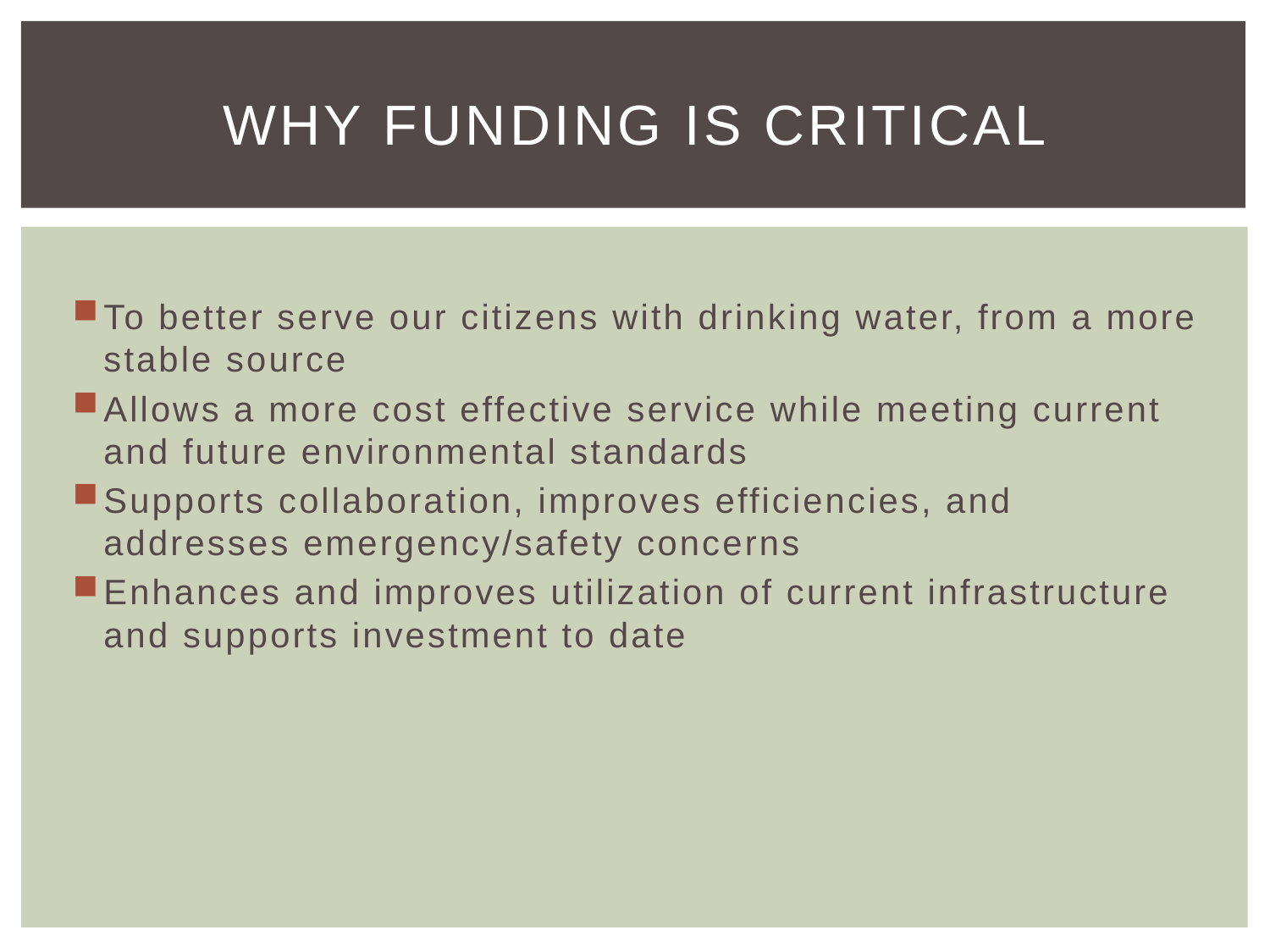

# WHY FUNDING IS CRITICAL

To better serve our citizens with drinking water, from a more stable source
Allows a more cost effective service while meeting current and future environmental standards
Supports collaboration, improves efficiencies, and addresses emergency/safety concerns
Enhances and improves utilization of current infrastructure and supports investment to date